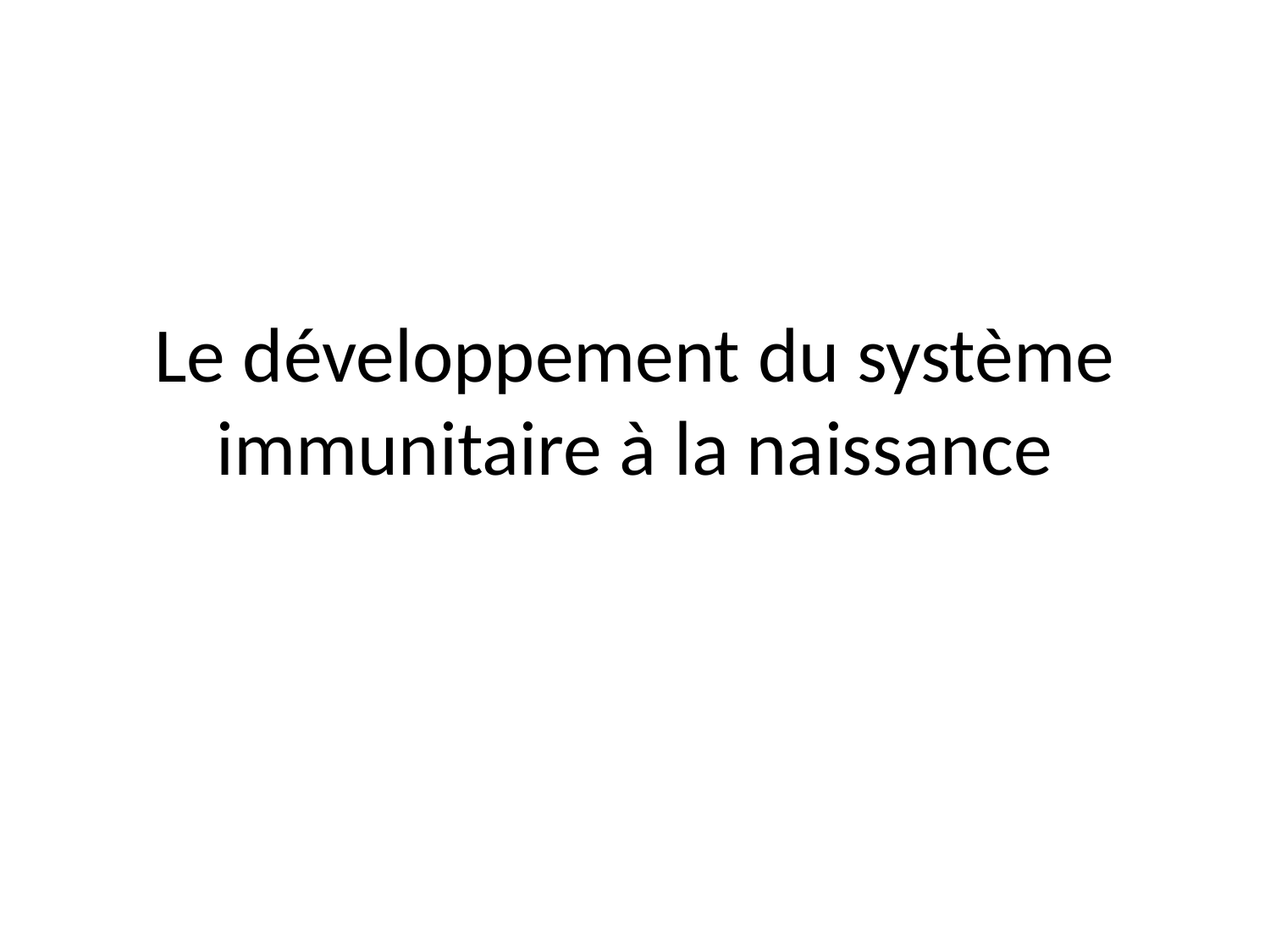

# Le développement du système immunitaire à la naissance